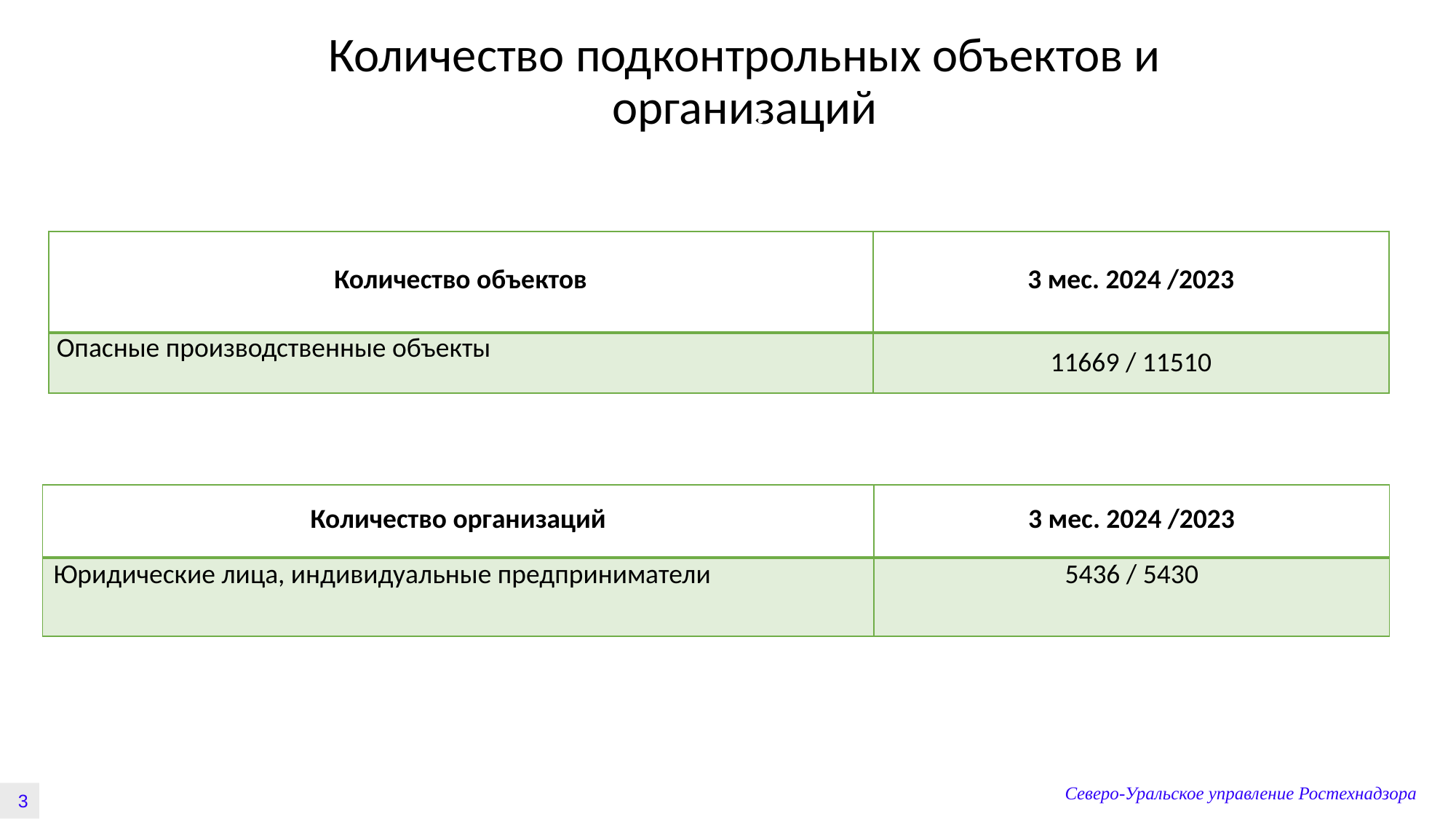

# Количество подконтрольных объектов и организаций
.
.
| Количество объектов | 3 мес. 2024 /2023 |
| --- | --- |
| Опасные производственные объекты | 11669 / 11510 |

| Количество организаций | 3 мес. 2024 /2023 |
| --- | --- |
| Юридические лица, индивидуальные предприниматели | 5436 / 5430 |
Северо-Уральское управление Ростехнадзора
3